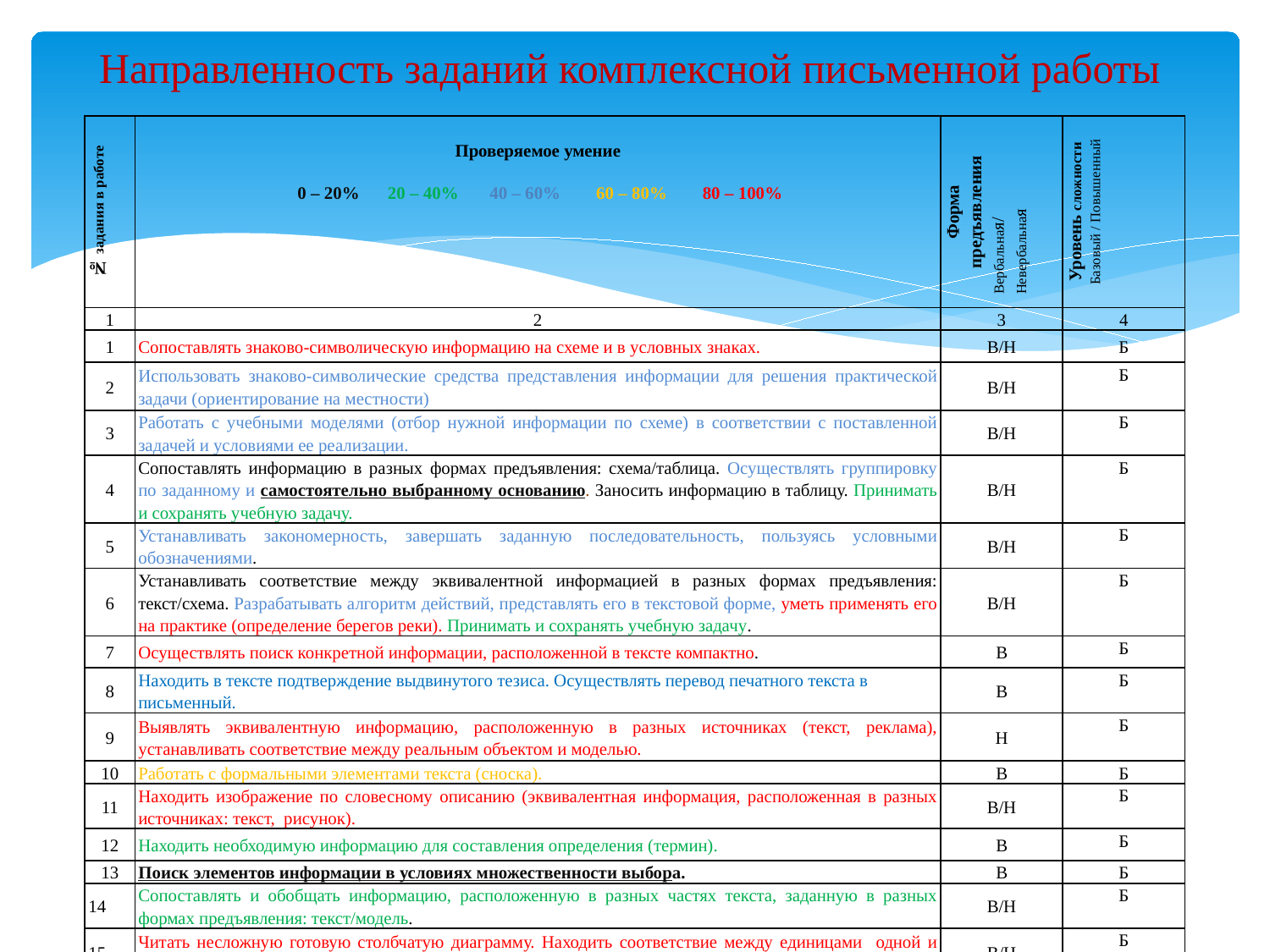

# Направленность заданий комплексной письменной работы
| № задания в работе | Проверяемое умение  0 – 20% 20 – 40% 40 – 60% 60 – 80% 80 – 100% | Форма предъявления Вербальная/ Невербальная | Уровень сложности Базовый / Повышенный |
| --- | --- | --- | --- |
| 1 | 2 | 3 | 4 |
| 1 | Сопоставлять знаково-символическую информацию на схеме и в условных знаках. | В/Н | Б |
| 2 | Использовать знаково-символические средства представления информации для решения практической задачи (ориентирование на местности) | В/Н | Б |
| 3 | Работать с учебными моделями (отбор нужной информации по схеме) в соответствии с поставленной задачей и условиями ее реализации. | В/Н | Б |
| 4 | Сопоставлять информацию в разных формах предъявления: схема/таблица. Осуществлять группировку по заданному и самостоятельно выбранному основанию. Заносить информацию в таблицу. Принимать и сохранять учебную задачу. | В/Н | Б |
| 5 | Устанавливать закономерность, завершать заданную последовательность, пользуясь условными обозначениями. | В/Н | Б |
| 6 | Устанавливать соответствие между эквивалентной информацией в разных формах предъявления: текст/схема. Разрабатывать алгоритм действий, представлять его в текстовой форме, уметь применять его на практике (определение берегов реки). Принимать и сохранять учебную задачу. | В/Н | Б |
| 7 | Осуществлять поиск конкретной информации, расположенной в тексте компактно. | В | Б |
| 8 | Находить в тексте подтверждение выдвинутого тезиса. Осуществлять перевод печатного текста в письменный. | В | Б |
| 9 | Выявлять эквивалентную информацию, расположенную в разных источниках (текст, реклама), устанавливать соответствие между реальным объектом и моделью. | Н | Б |
| 10 | Работать с формальными элементами текста (сноска). | В | Б |
| 11 | Находить изображение по словесному описанию (эквивалентная информация, расположенная в разных источниках: текст, рисунок). | В/Н | Б |
| 12 | Находить необходимую информацию для составления определения (термин). | В | Б |
| 13 | Поиск элементов информации в условиях множественности выбора. | В | Б |
| 14 | Сопоставлять и обобщать информацию, расположенную в разных частях текста, заданную в разных формах предъявления: текст/модель. | В/Н | Б |
| 15 | Читать несложную готовую столбчатую диаграмму. Находить соответствие между единицами одной и той же информации в разных формах предъявления: текст/рисунок/диаграмма. | В/Н | Б |